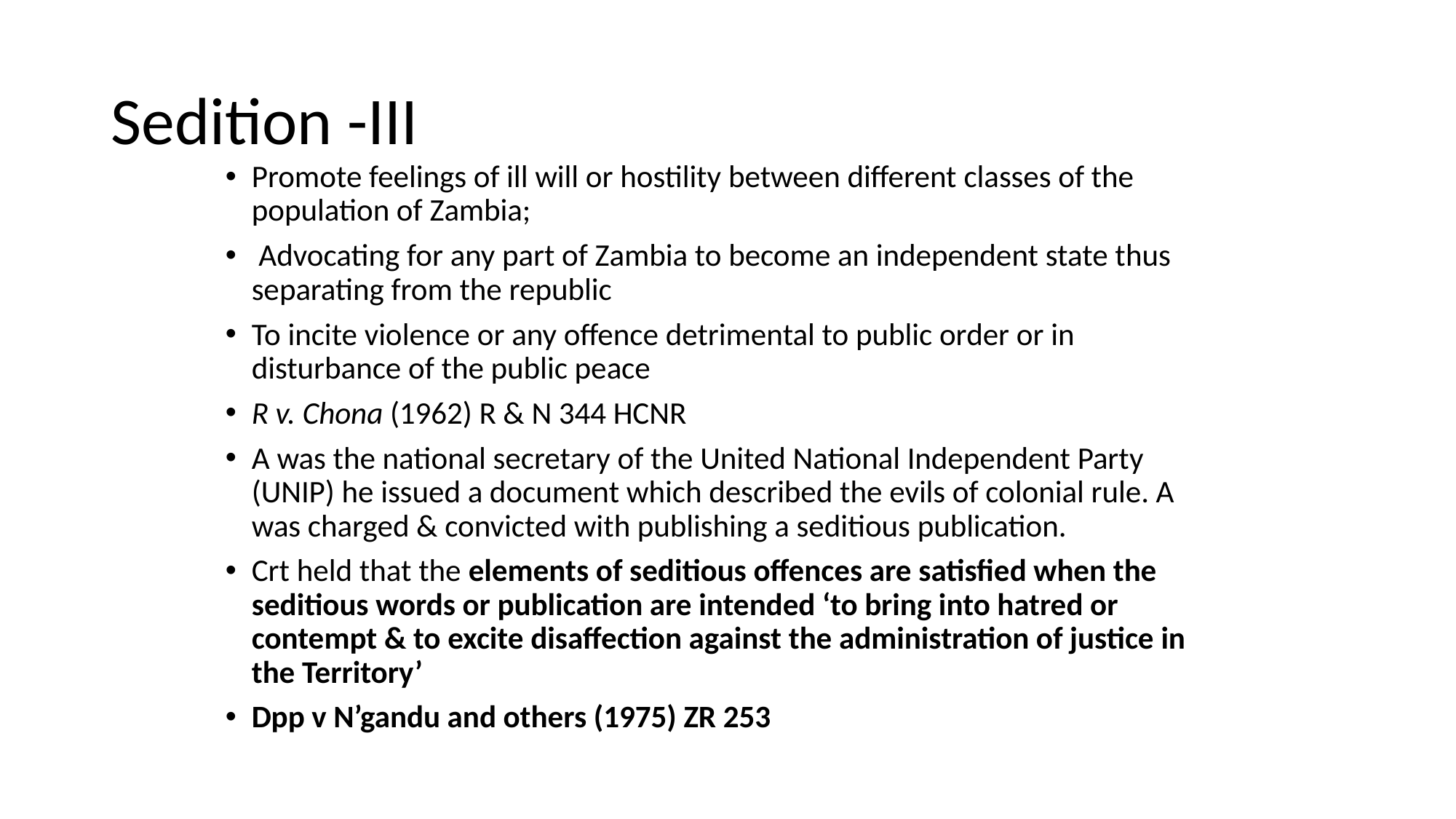

# Sedition -III
Promote feelings of ill will or hostility between different classes of the population of Zambia;
 Advocating for any part of Zambia to become an independent state thus separating from the republic
To incite violence or any offence detrimental to public order or in disturbance of the public peace
R v. Chona (1962) R & N 344 HCNR
A was the national secretary of the United National Independent Party (UNIP) he issued a document which described the evils of colonial rule. A was charged & convicted with publishing a seditious publication.
Crt held that the elements of seditious offences are satisfied when the seditious words or publication are intended ‘to bring into hatred or contempt & to excite disaffection against the administration of justice in the Territory’
Dpp v N’gandu and others (1975) ZR 253